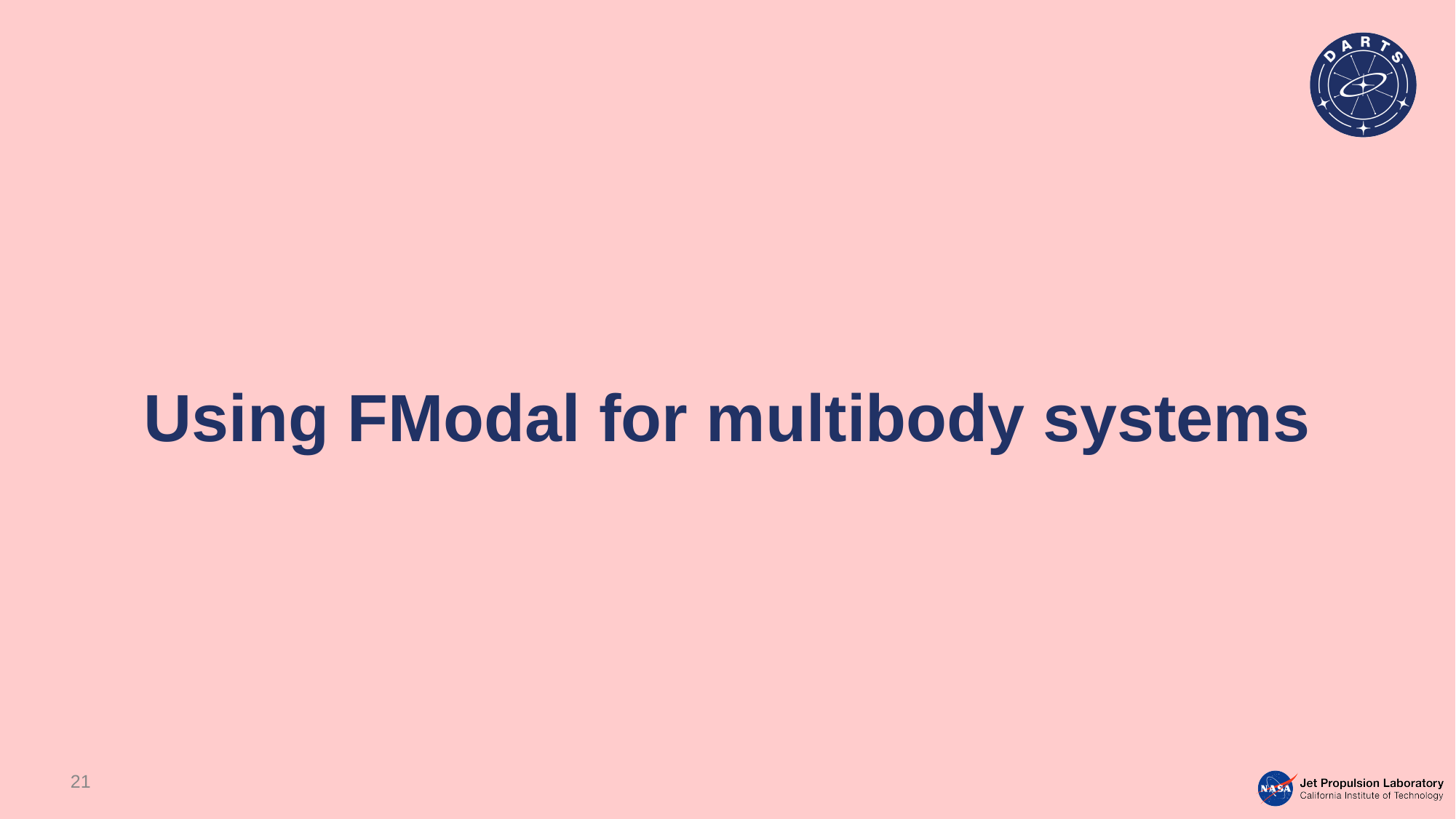

# Using FModal for multibody systems
21